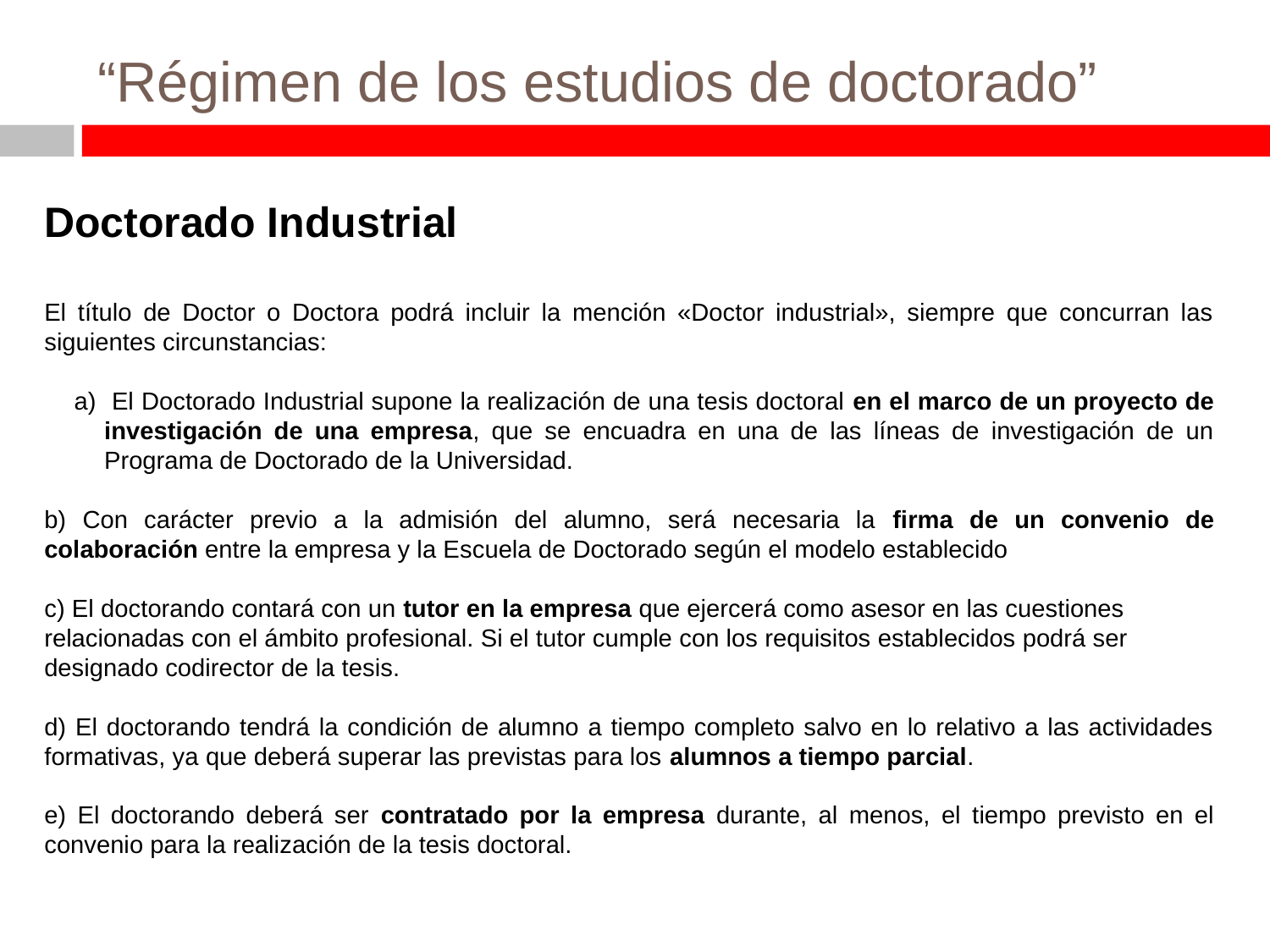

# “Régimen de los estudios de doctorado”
Doctorado Industrial

El título de Doctor o Doctora podrá incluir la mención «Doctor industrial», siempre que concurran las siguientes circunstancias:

 El Doctorado Industrial supone la realización de una tesis doctoral en el marco de un proyecto de investigación de una empresa, que se encuadra en una de las líneas de investigación de un Programa de Doctorado de la Universidad.

b) Con carácter previo a la admisión del alumno, será necesaria la firma de un convenio de colaboración entre la empresa y la Escuela de Doctorado según el modelo establecido

c) El doctorando contará con un tutor en la empresa que ejercerá como asesor en las cuestiones relacionadas con el ámbito profesional. Si el tutor cumple con los requisitos establecidos podrá ser designado codirector de la tesis.

d) El doctorando tendrá la condición de alumno a tiempo completo salvo en lo relativo a las actividades formativas, ya que deberá superar las previstas para los alumnos a tiempo parcial.

e) El doctorando deberá ser contratado por la empresa durante, al menos, el tiempo previsto en el convenio para la realización de la tesis doctoral.